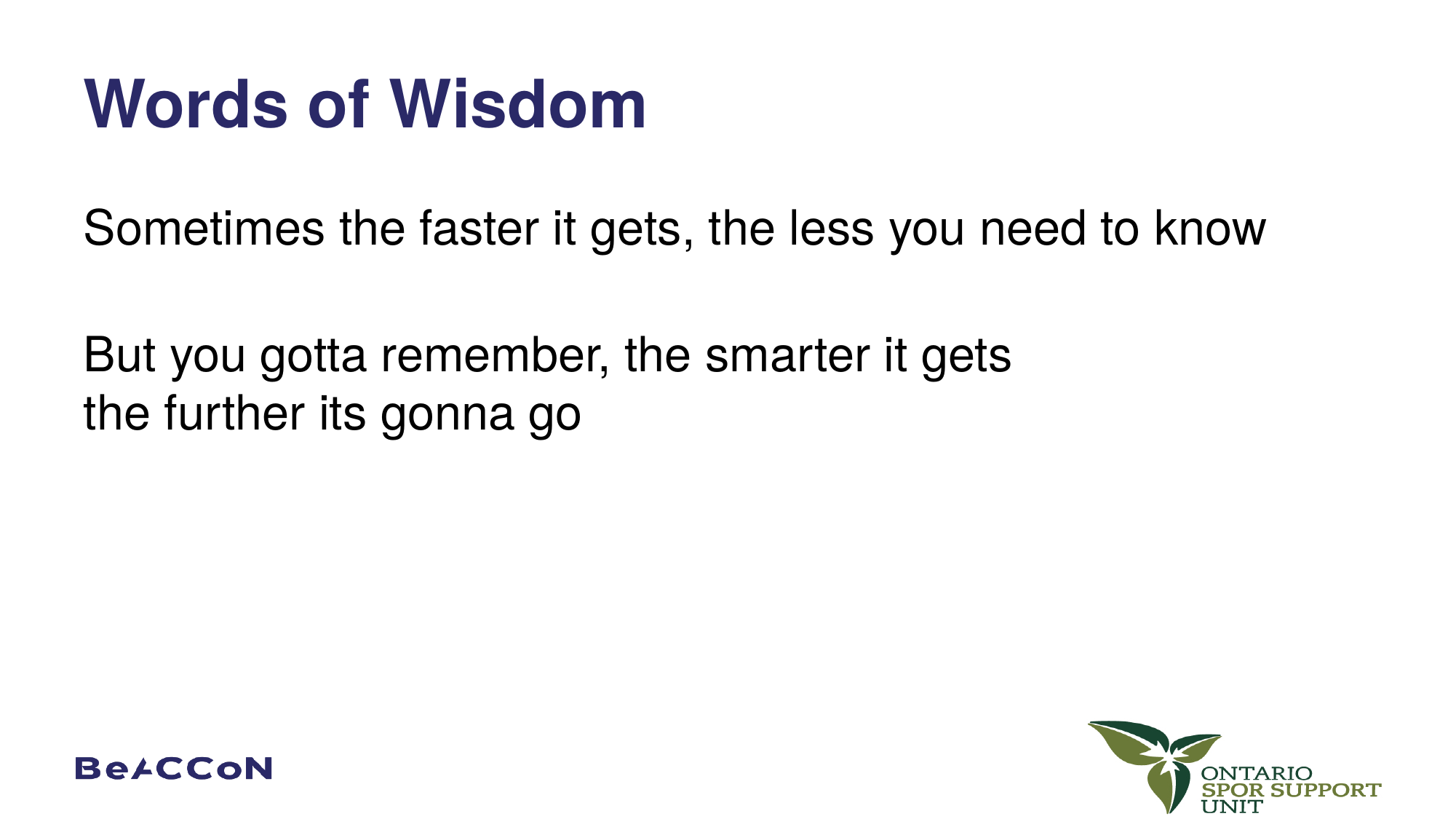

# Words of Wisdom
Sometimes the faster it gets, the less you need to know
But you gotta remember, the smarter it gets
the further its gonna go